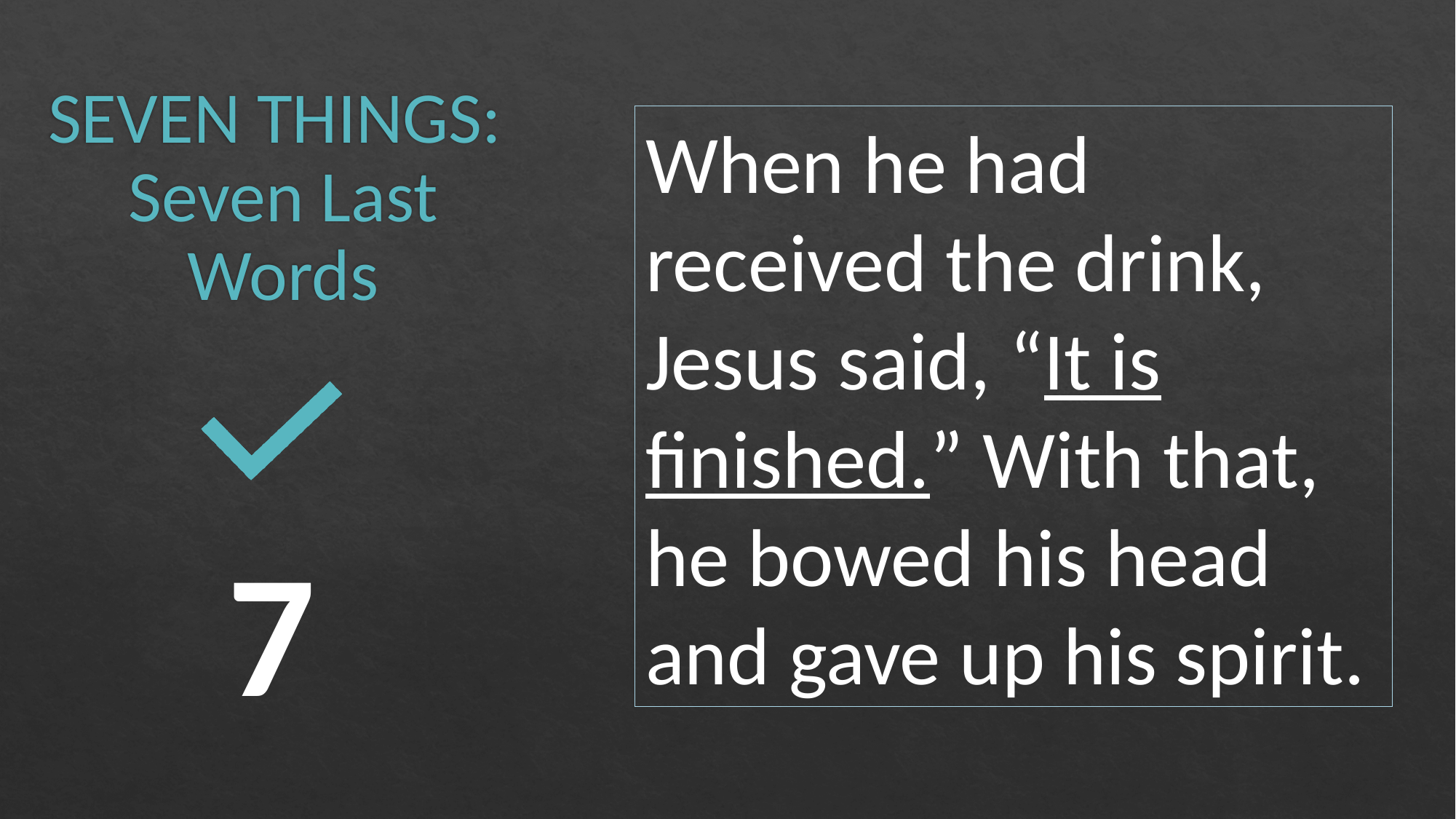

# SEVEN THINGS: Seven Last Words
When he had received the drink, Jesus said, “It is finished.” With that, he bowed his head and gave up his spirit.
7